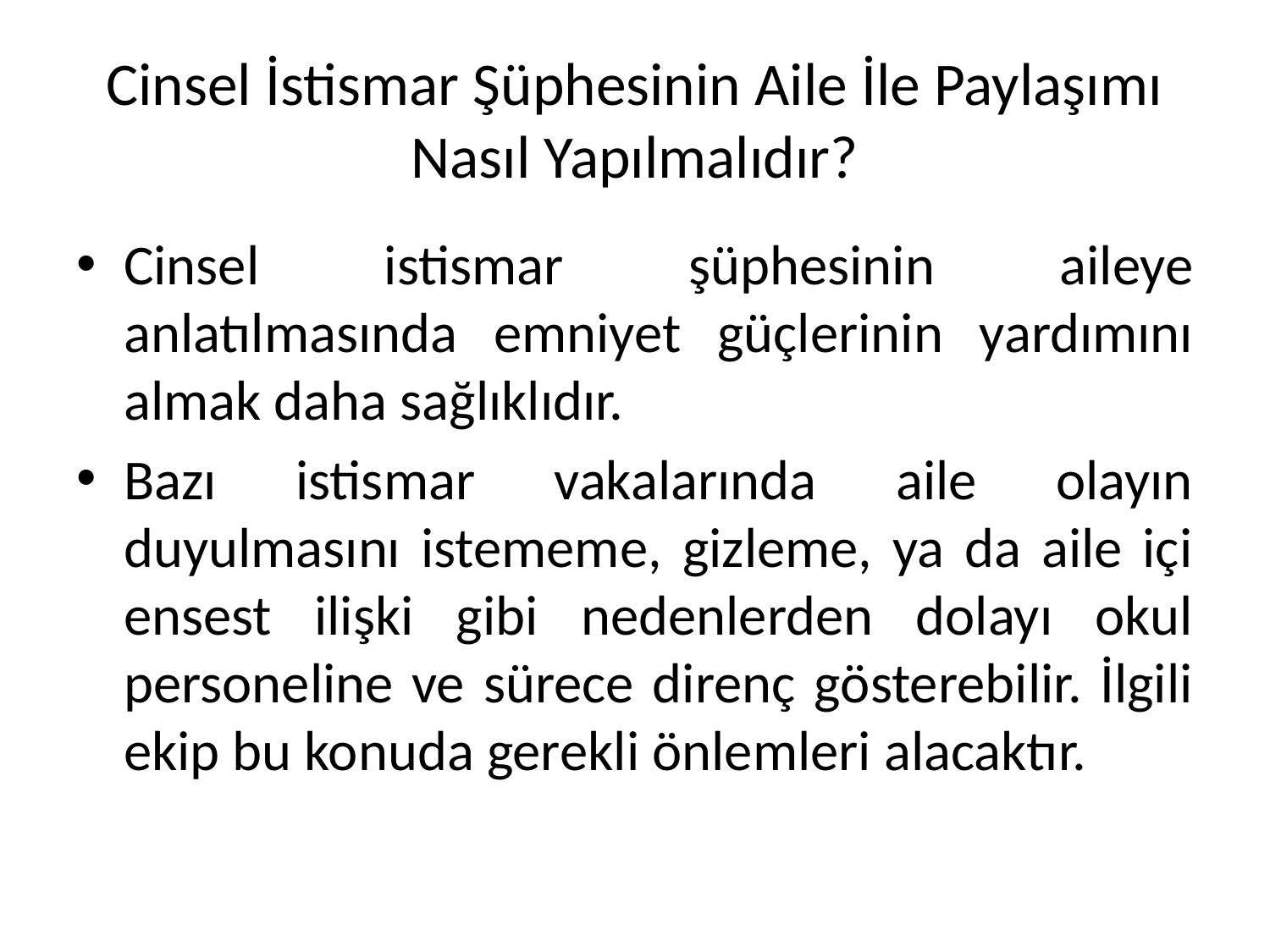

# Cinsel İstismar Şüphesinin Aile İle Paylaşımı Nasıl Yapılmalıdır?
Cinsel istismar şüphesinin aileye anlatılmasında emniyet güçlerinin yardımını almak daha sağlıklıdır.
Bazı istismar vakalarında aile olayın duyulmasını istememe, gizleme, ya da aile içi ensest ilişki gibi nedenlerden dolayı okul personeline ve sürece direnç gösterebilir. İlgili ekip bu konuda gerekli önlemleri alacaktır.